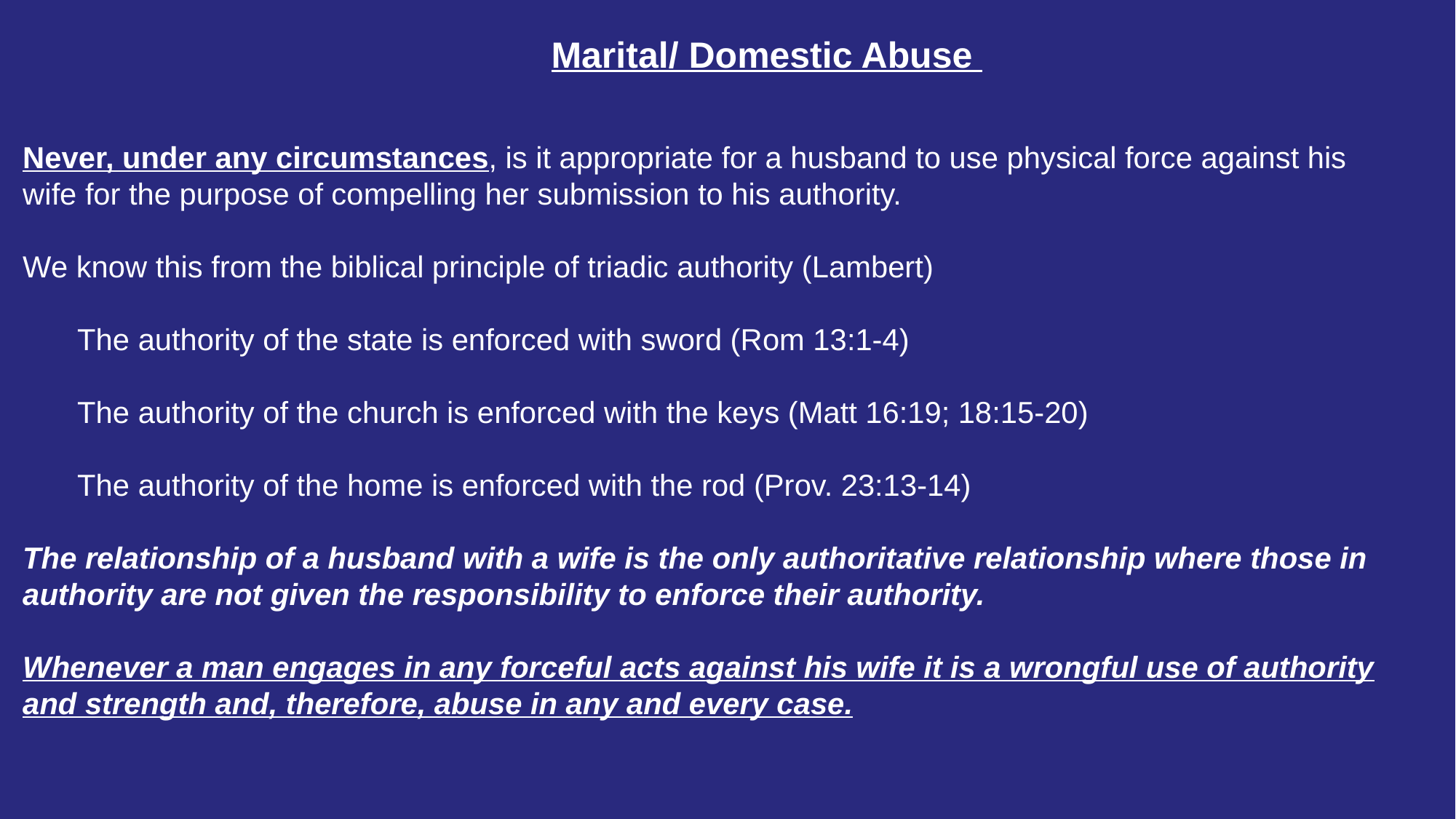

Marital/ Domestic Abuse
Never, under any circumstances, is it appropriate for a husband to use physical force against his wife for the purpose of compelling her submission to his authority.

We know this from the biblical principle of triadic authority (Lambert)

The authority of the state is enforced with sword (Rom 13:1-4)

The authority of the church is enforced with the keys (Matt 16:19; 18:15-20)

The authority of the home is enforced with the rod (Prov. 23:13-14)

The relationship of a husband with a wife is the only authoritative relationship where those in authority are not given the responsibility to enforce their authority.

Whenever a man engages in any forceful acts against his wife it is a wrongful use of authority and strength and, therefore, abuse in any and every case.